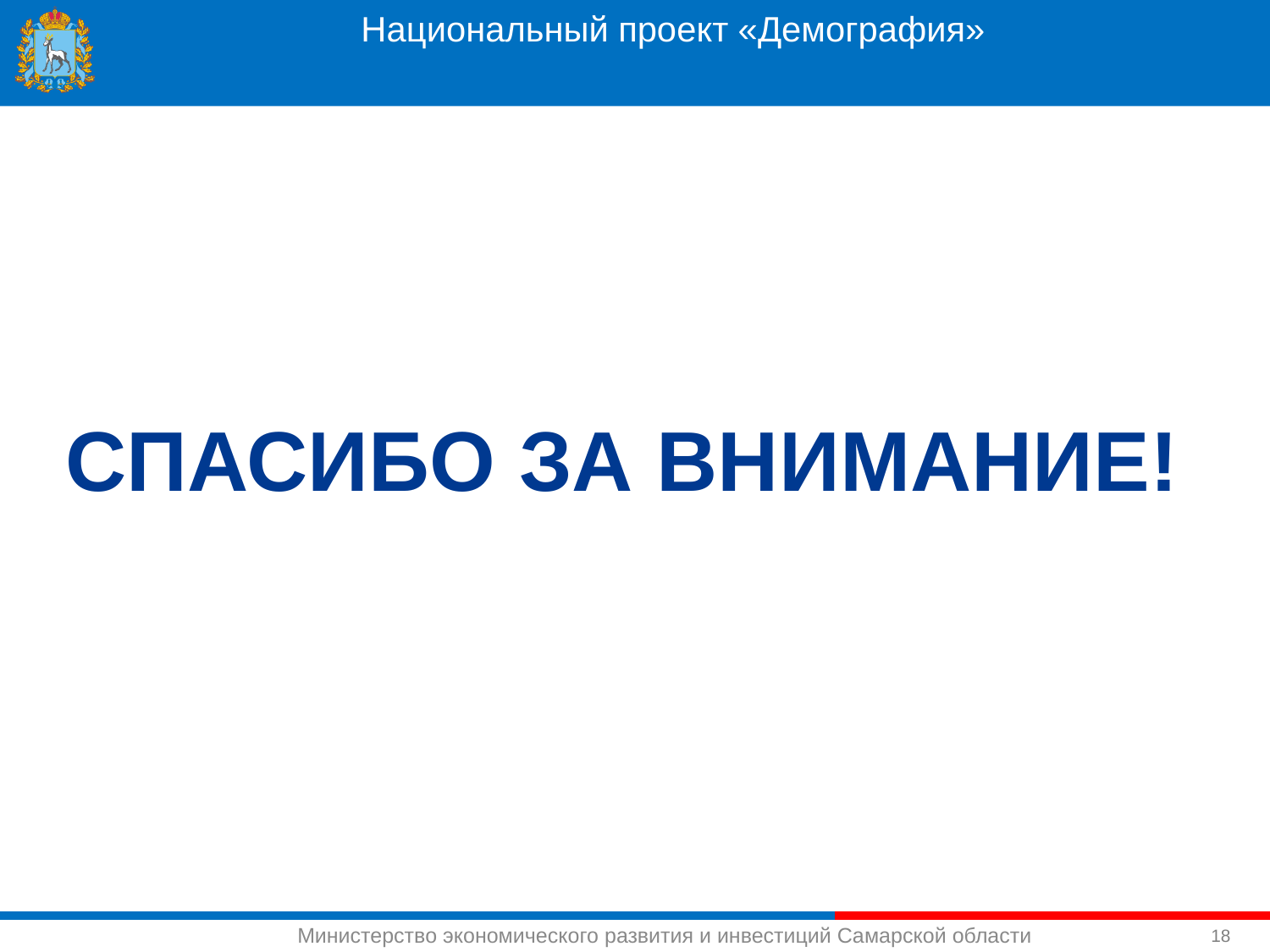

Национальный проект «Демография»
СПАСИБО ЗА ВНИМАНИЕ!
18